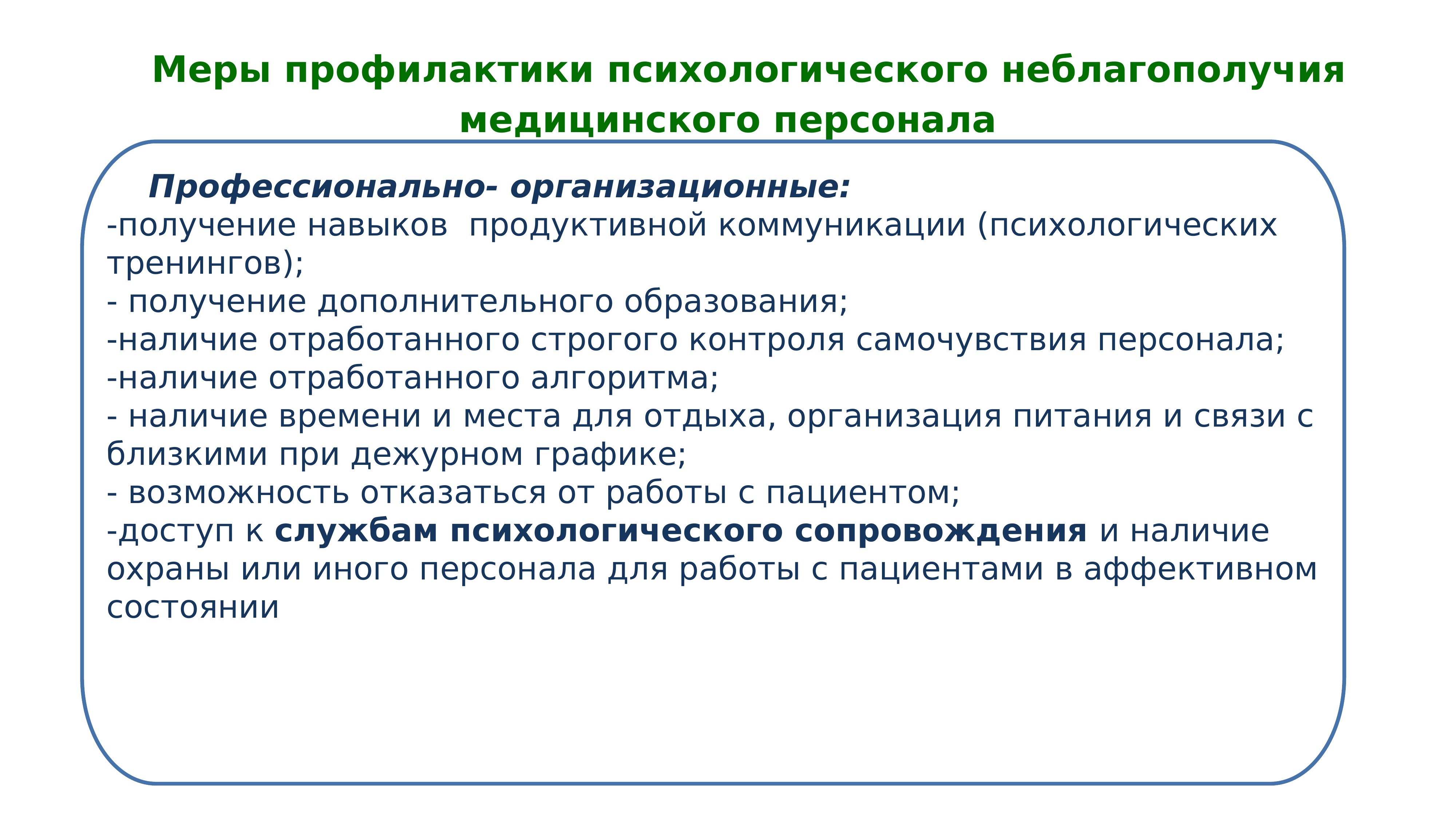

# Меры профилактики психологического неблагополучия медицинского персонала

Профессионально- организационные:
-получение навыков  продуктивной коммуникации (психологических тренингов);
- получение дополнительного образования;
-наличие отработанного строгого контроля самочувствия персонала;
-наличие отработанного алгоритма;
- наличие времени и места для отдыха, организация питания и связи с близкими при дежурном графике;
- возможность отказаться от работы с пациентом;
-доступ к службам психологического сопровождения и наличие охраны или иного персонала для работы с пациентами в аффективном состоянии